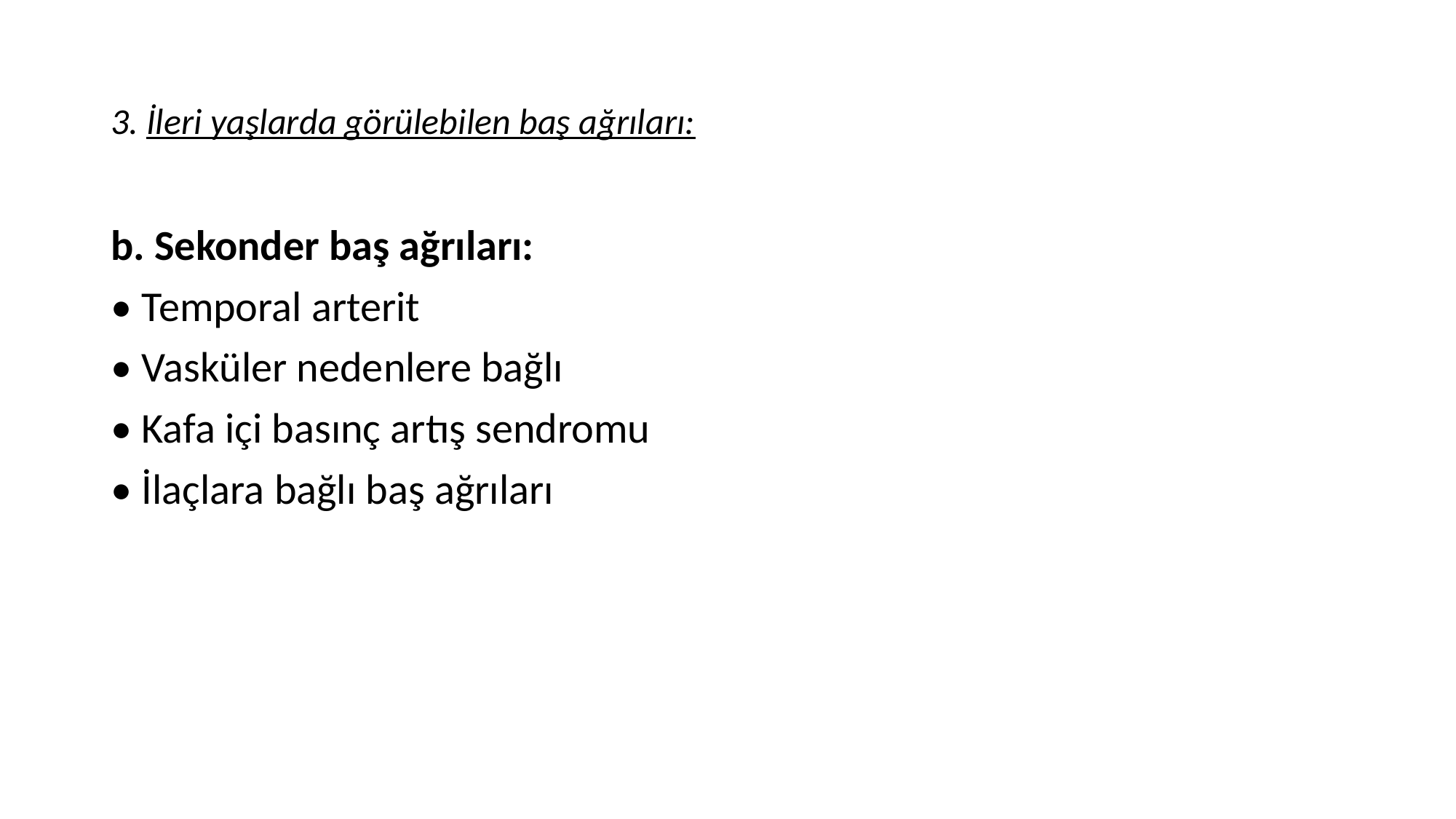

# 3. İleri yaşlarda görülebilen baş ağrıları:
b. Sekonder baş ağrıları:
• Temporal arterit
• Vasküler nedenlere bağlı
• Kafa içi basınç artış sendromu
• İlaçlara bağlı baş ağrıları